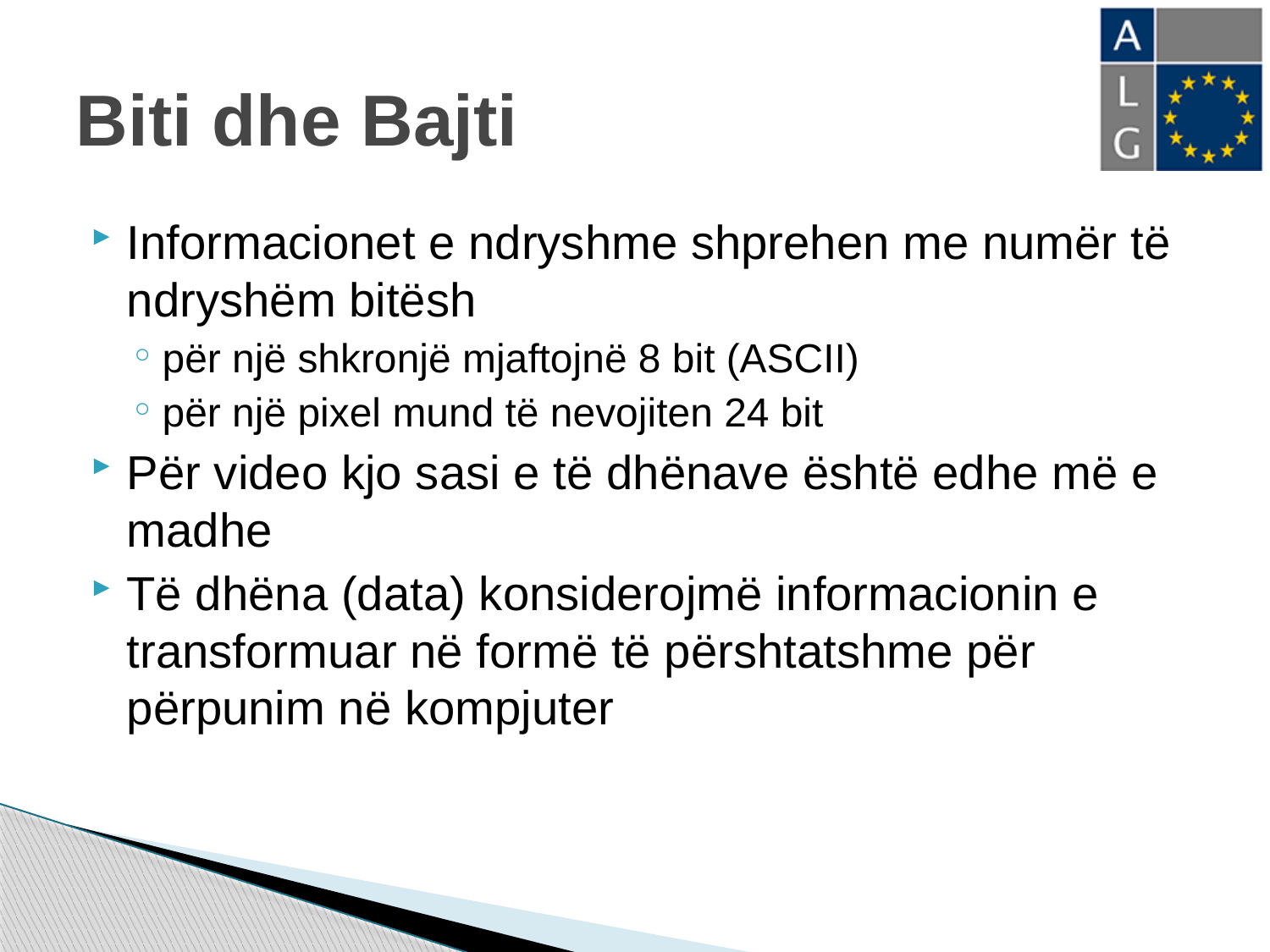

# Biti dhe Bajti
Informacionet e ndryshme shprehen me numër të ndryshëm bitësh
për një shkronjë mjaftojnë 8 bit (ASCII)
për një pixel mund të nevojiten 24 bit
Për video kjo sasi e të dhënave është edhe më e madhe
Të dhëna (data) konsiderojmë informacionin e transformuar në formë të përshtatshme për përpunim në kompjuter